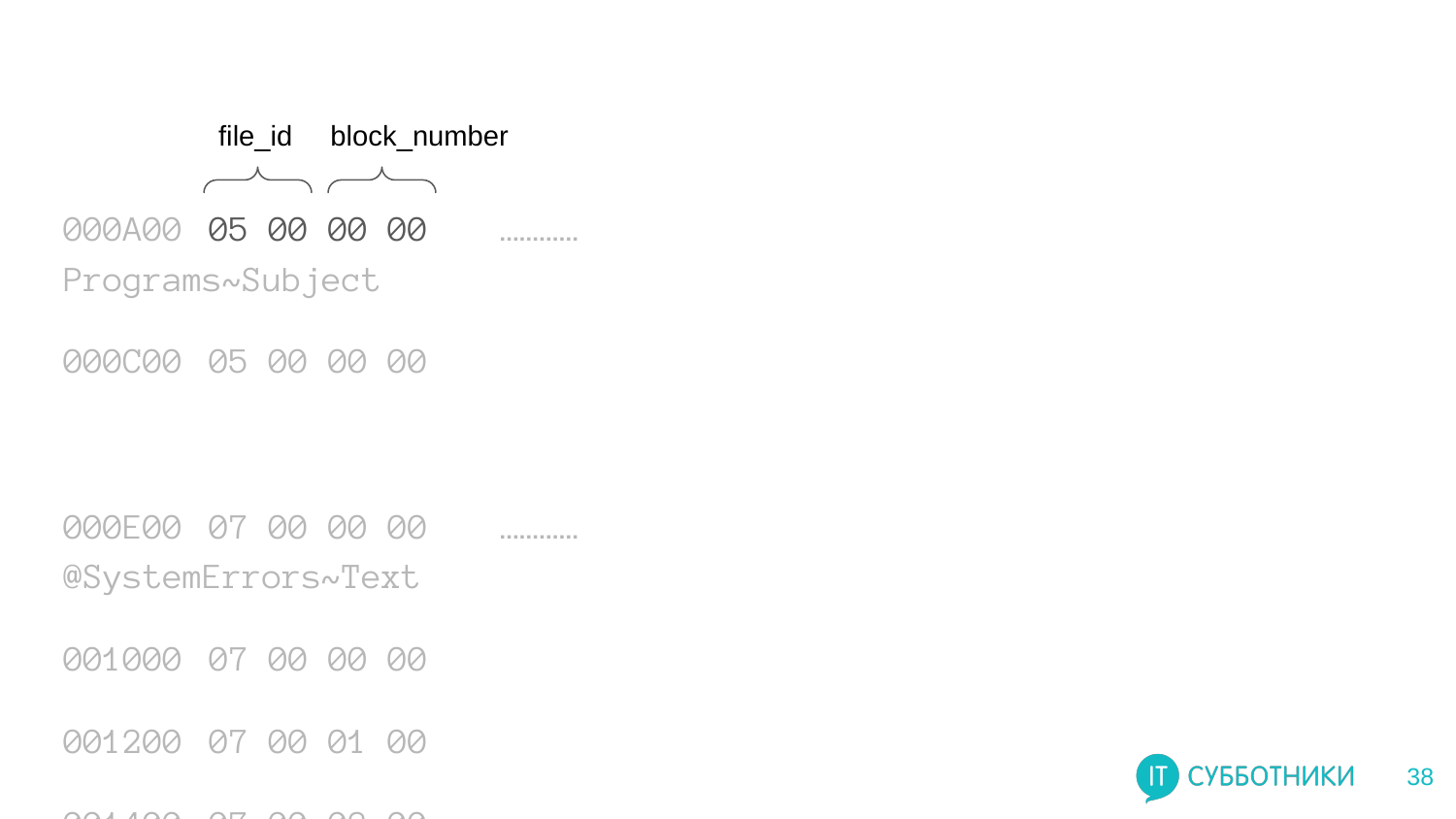

file_id
block_number

000A00	05 00 00 00	…………					Programs~Subject
000C00	05 00 00 00

000E00	07 00 00 00	…………					@SystemErrors~Text
001000	07 00 00 00
001200	07 00 01 00
001400	07 00 02 00
001600	07 00 03 00
38